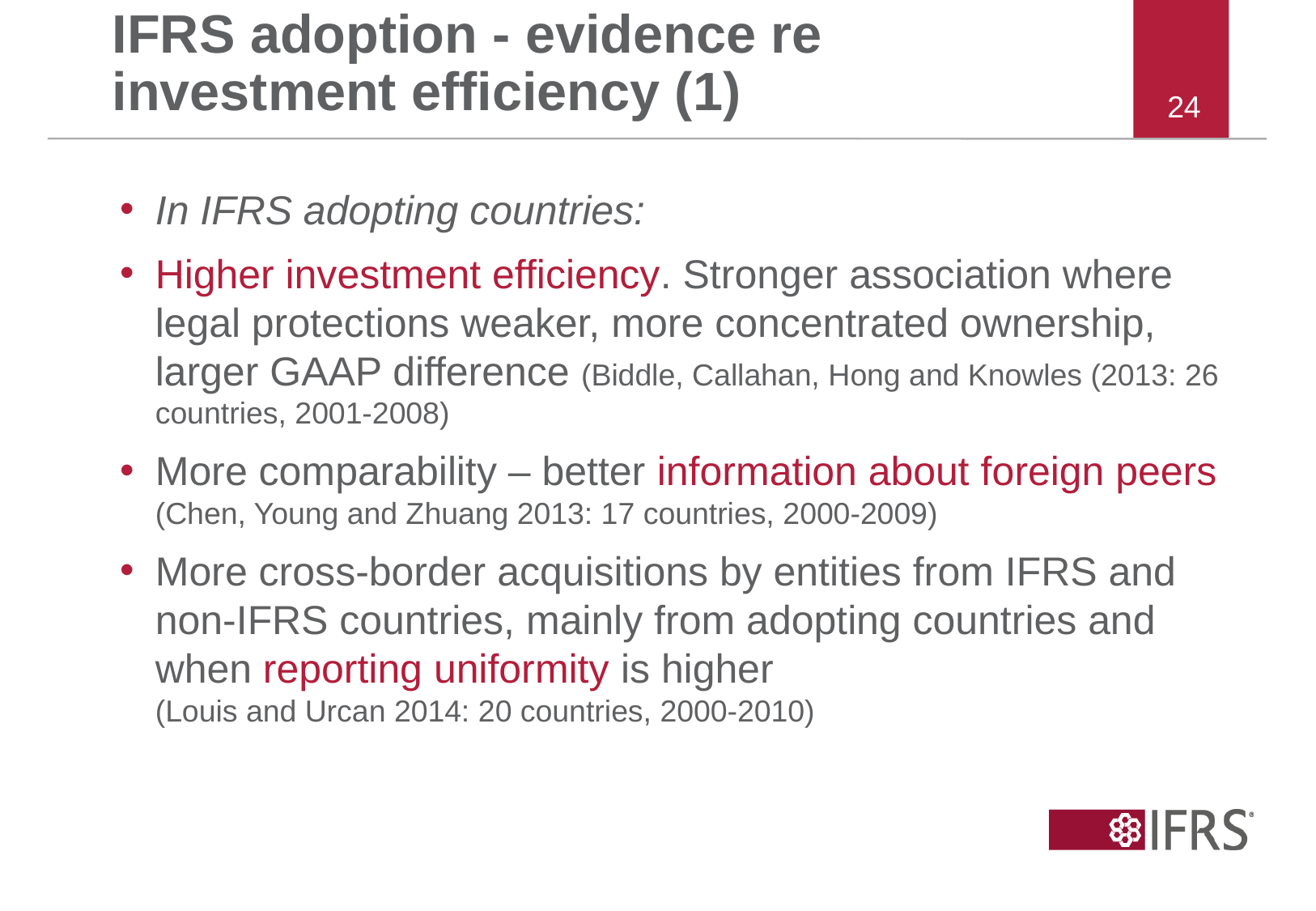

# IFRS adoption - evidence re investment efficiency (1)
24
In IFRS adopting countries:
Higher investment efficiency. Stronger association where legal protections weaker, more concentrated ownership, larger GAAP difference (Biddle, Callahan, Hong and Knowles (2013: 26 countries, 2001-2008)
More comparability – better information about foreign peers (Chen, Young and Zhuang 2013: 17 countries, 2000-2009)
More cross-border acquisitions by entities from IFRS and non-IFRS countries, mainly from adopting countries and when reporting uniformity is higher                                      (Louis and Urcan 2014: 20 countries, 2000-2010)